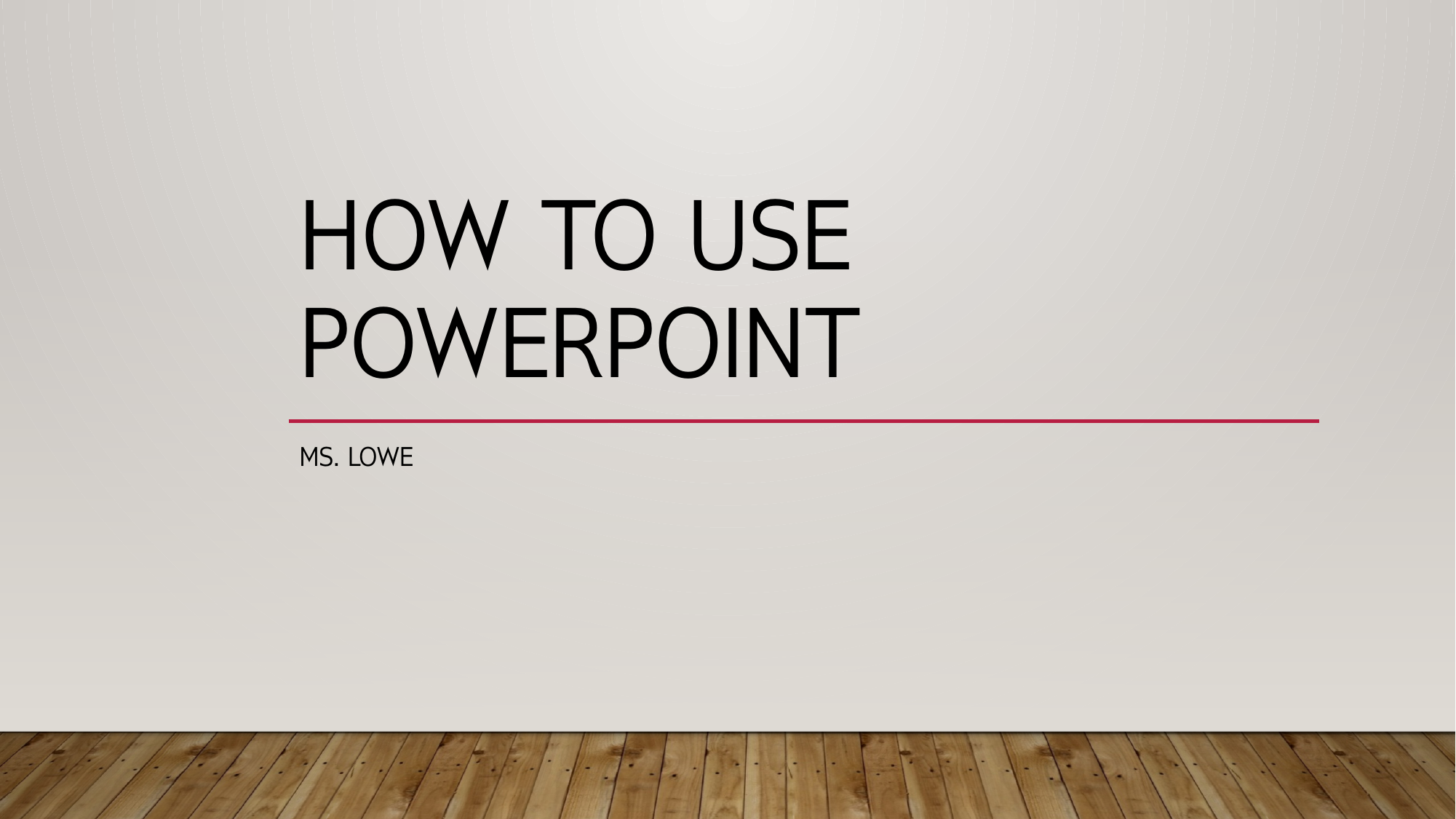

# How to use PowerPoint
Ms. Lowe